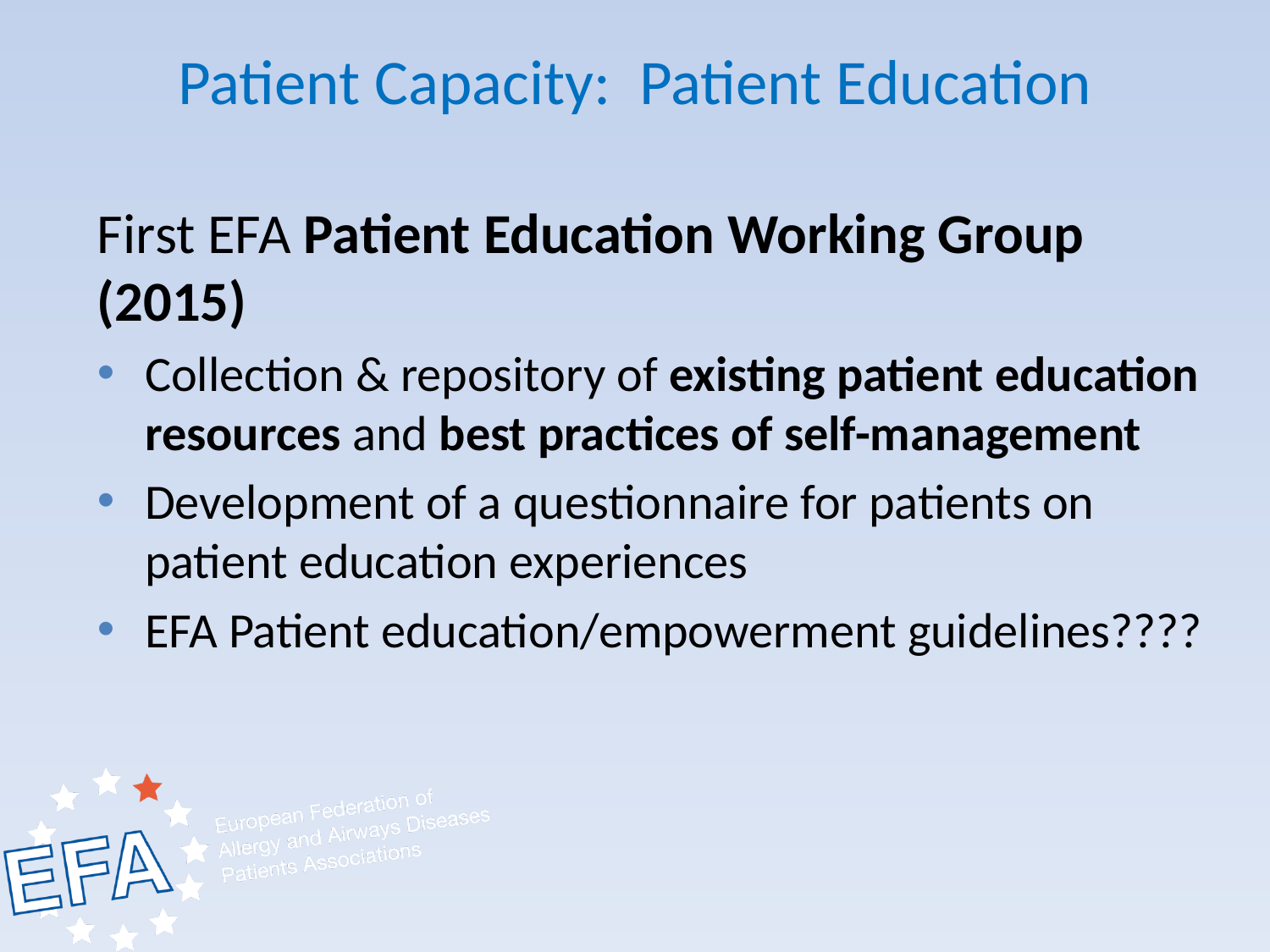

# Patient Capacity:  Patient Education
First EFA Patient Education Working Group (2015)
Collection & repository of existing patient education resources and best practices of self-management
Development of a questionnaire for patients on patient education experiences
EFA Patient education/empowerment guidelines????